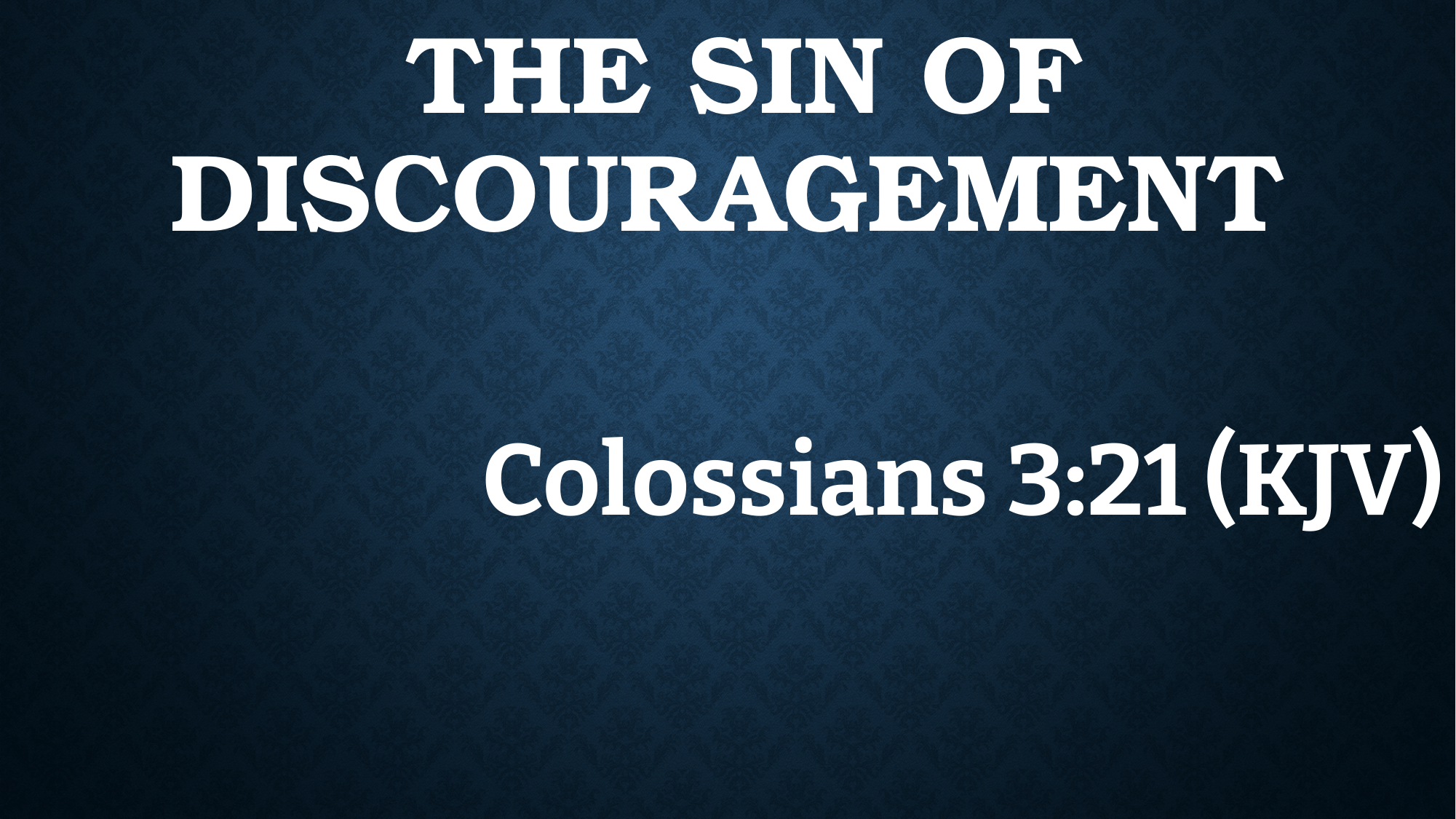

# the sin of Discouragement

Colossians 3:21 (KJV)